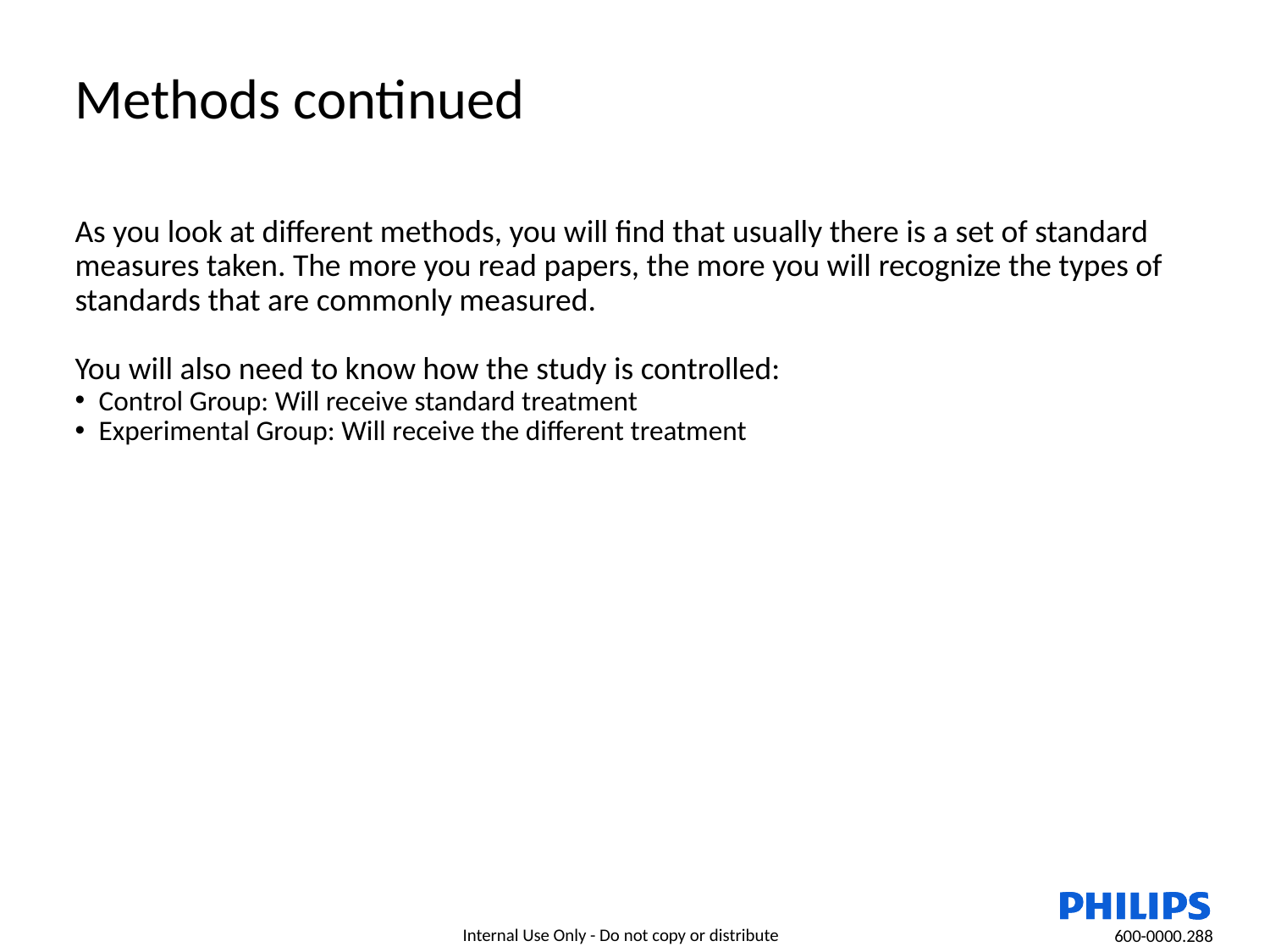

Methods continued
As you look at different methods, you will find that usually there is a set of standard measures taken. The more you read papers, the more you will recognize the types of standards that are commonly measured.

You will also need to know how the study is controlled:
Control Group: Will receive standard treatment
Experimental Group: Will receive the different treatment

600-0000.288